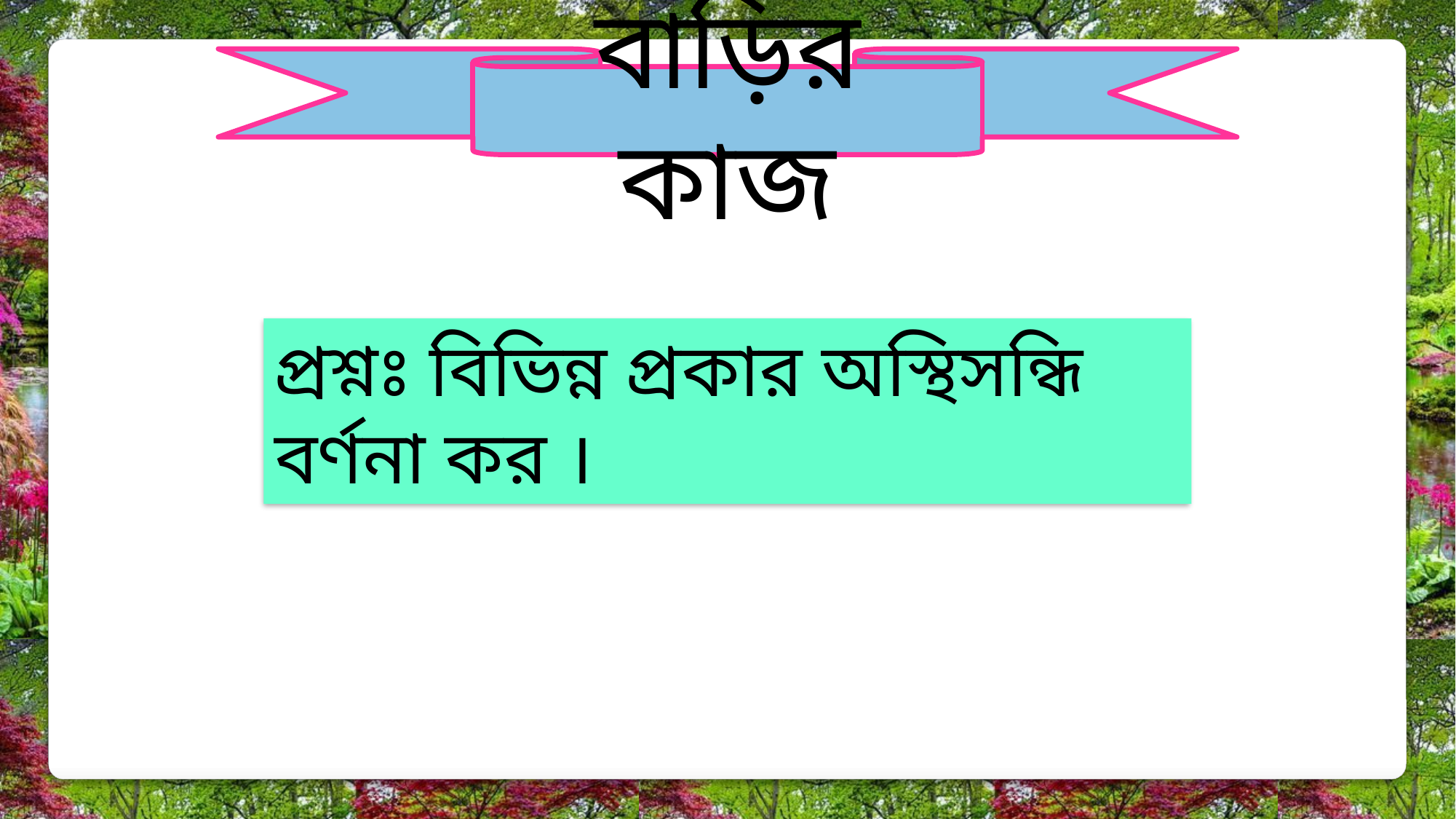

বাড়ির কাজ
প্রশ্নঃ বিভিন্ন প্রকার অস্থিসন্ধি বর্ণনা কর ।